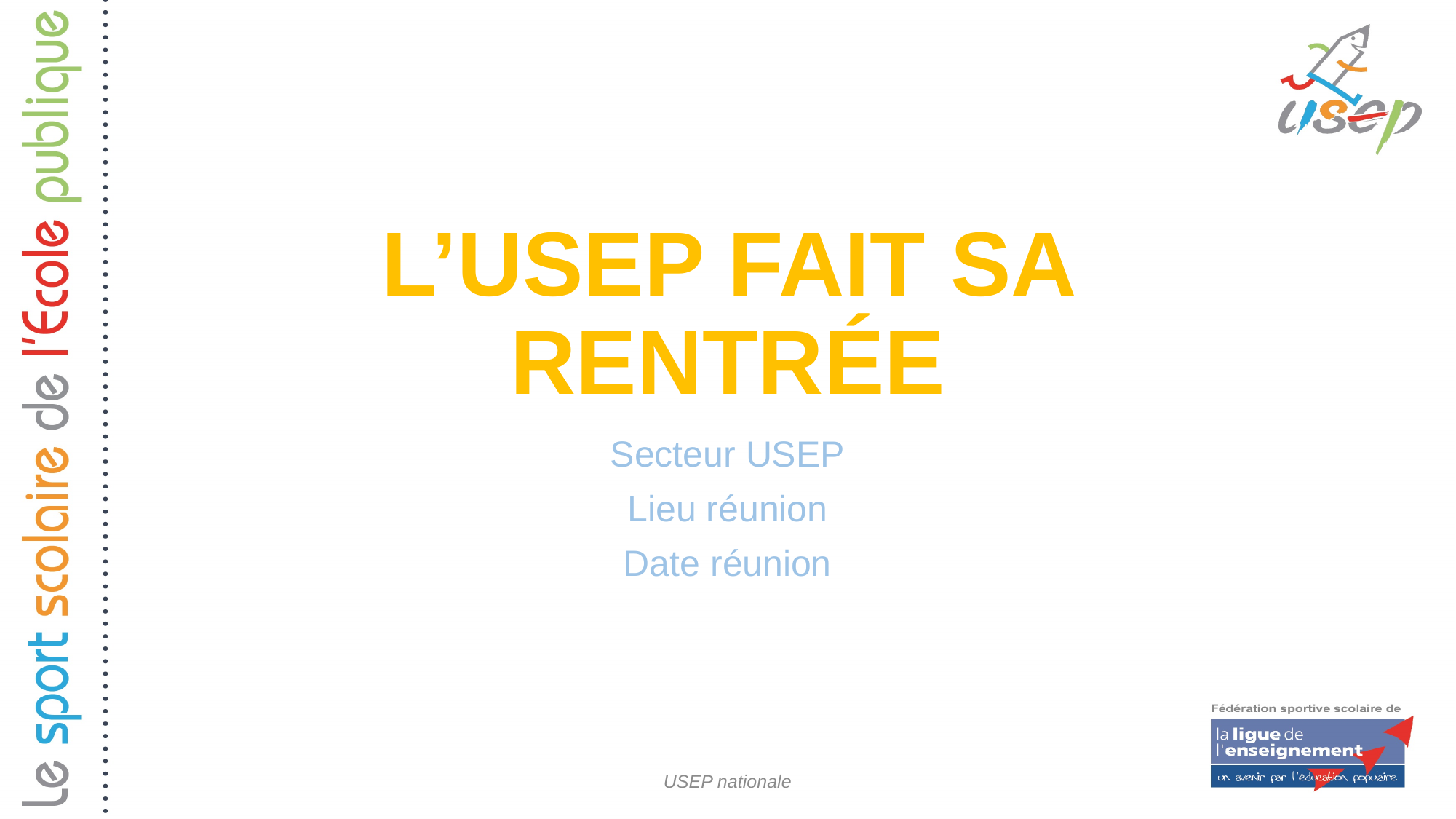

# L’usep fait sa rentrée
Secteur USEP
Lieu réunion
Date réunion
USEP nationale